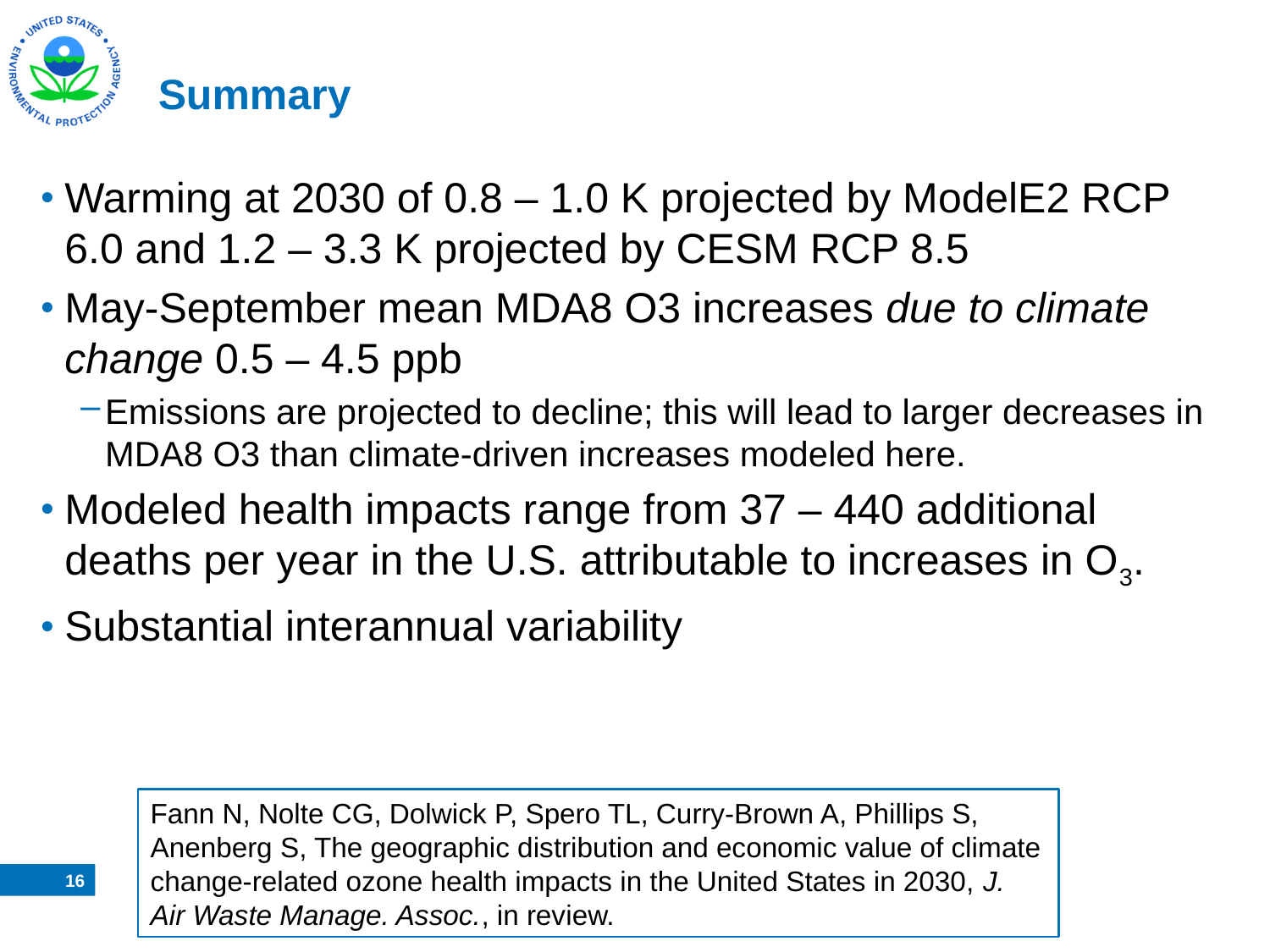

# Summary
Warming at 2030 of 0.8 – 1.0 K projected by ModelE2 RCP 6.0 and 1.2 – 3.3 K projected by CESM RCP 8.5
May-September mean MDA8 O3 increases due to climate change 0.5 – 4.5 ppb
Emissions are projected to decline; this will lead to larger decreases in MDA8 O3 than climate-driven increases modeled here.
Modeled health impacts range from 37 – 440 additional deaths per year in the U.S. attributable to increases in O3.
Substantial interannual variability
Fann N, Nolte CG, Dolwick P, Spero TL, Curry-Brown A, Phillips S, Anenberg S, The geographic distribution and economic value of climate change-related ozone health impacts in the United States in 2030, J. Air Waste Manage. Assoc., in review.
16